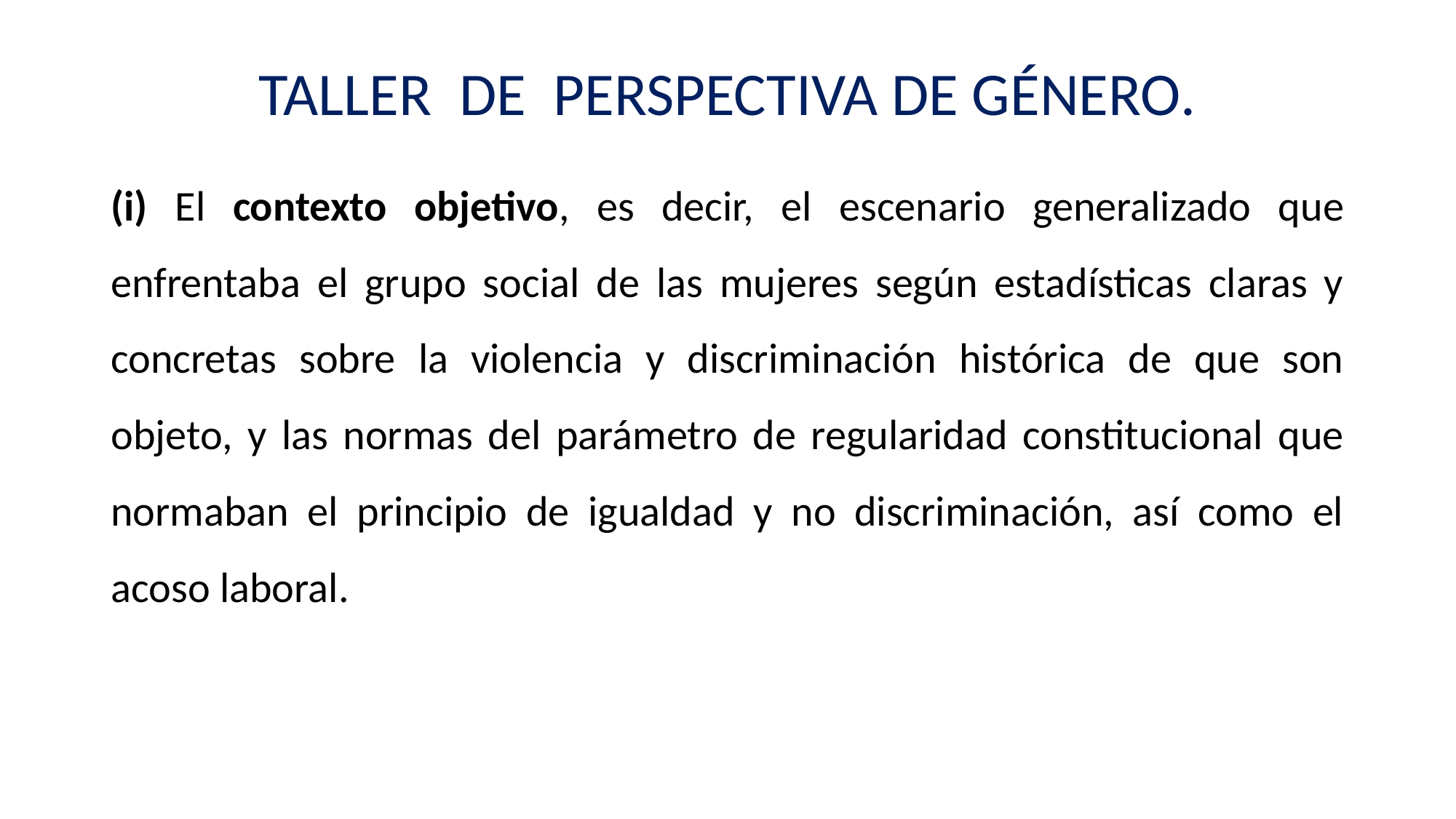

# TALLER  DE  PERSPECTIVA DE GÉNERO.
(i) El contexto objetivo, es decir, el escenario generalizado que enfrentaba el grupo social de las mujeres según estadísticas claras y concretas sobre la violencia y discriminación histórica de que son objeto, y las normas del parámetro de regularidad constitucional que normaban el principio de igualdad y no discriminación, así como el acoso laboral.